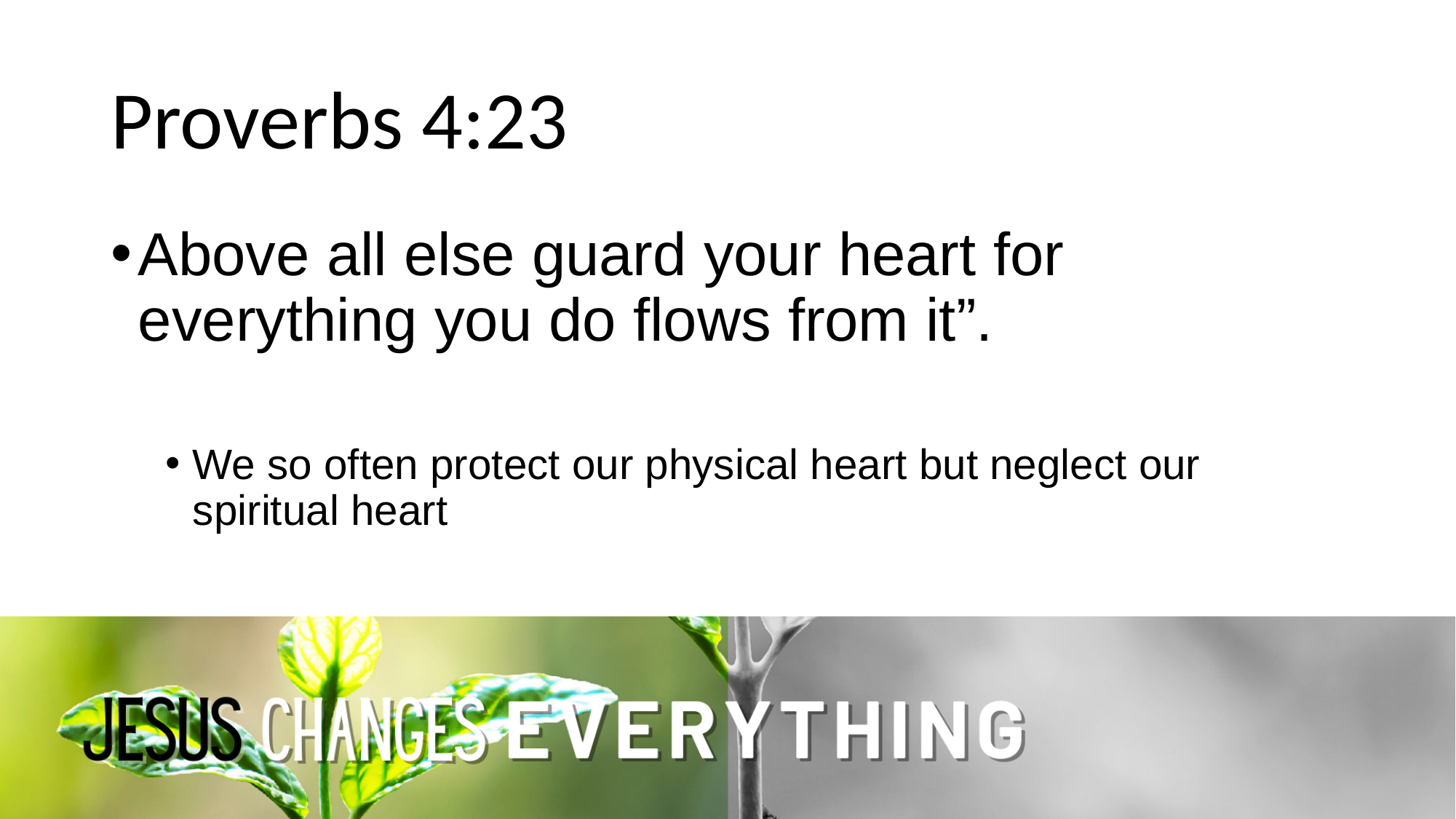

# Proverbs 4:23
Above all else guard your heart for everything you do flows from it”.

We so often protect our physical heart but neglect our spiritual heart